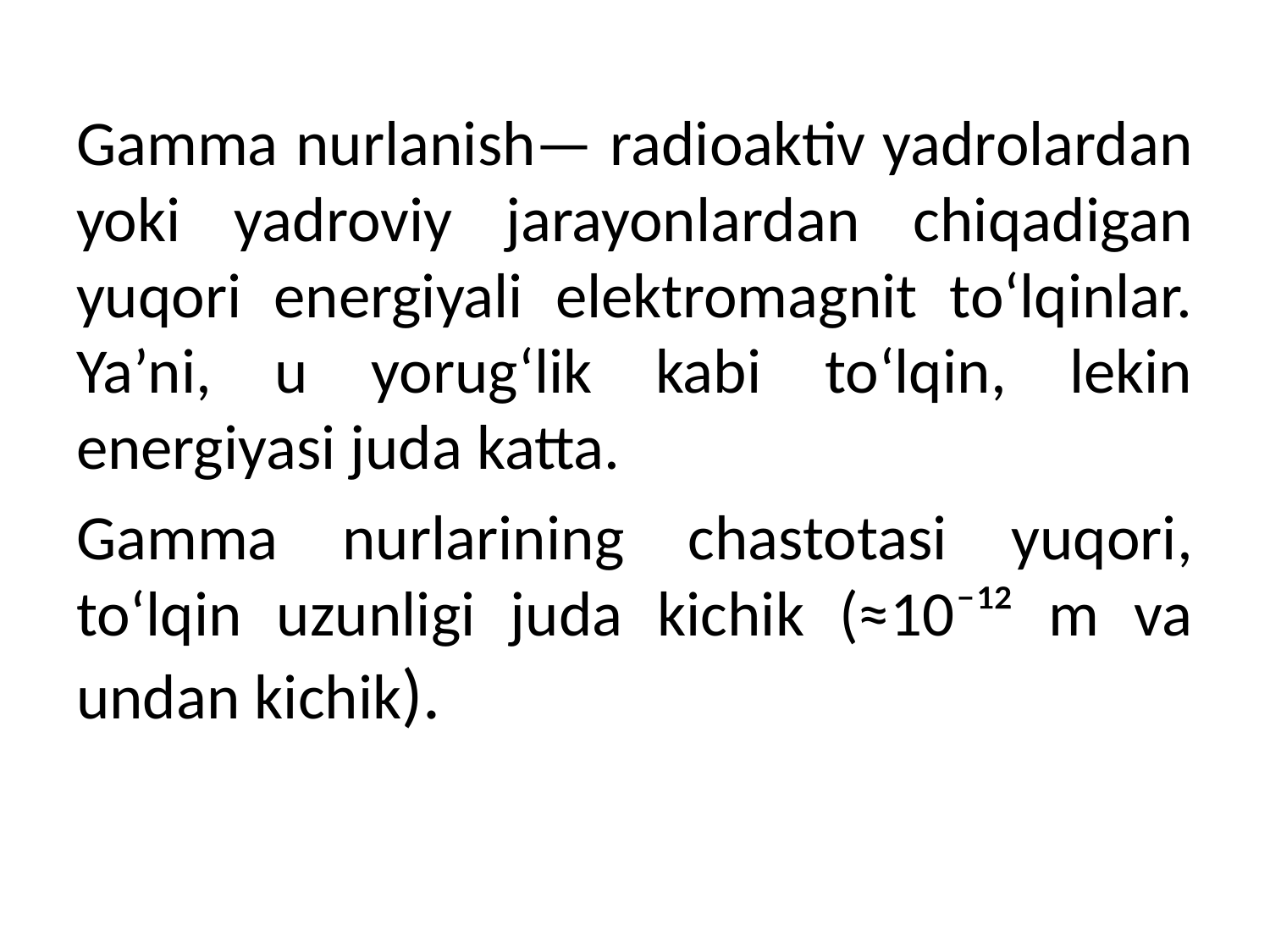

Gamma nurlanish— radioaktiv yadrolardan yoki yadroviy jarayonlardan chiqadigan yuqori energiyali elektromagnit to‘lqinlar. Ya’ni, u yorug‘lik kabi to‘lqin, lekin energiyasi juda katta.
Gamma nurlarining chastotasi yuqori, to‘lqin uzunligi juda kichik (≈10⁻¹² m va undan kichik).